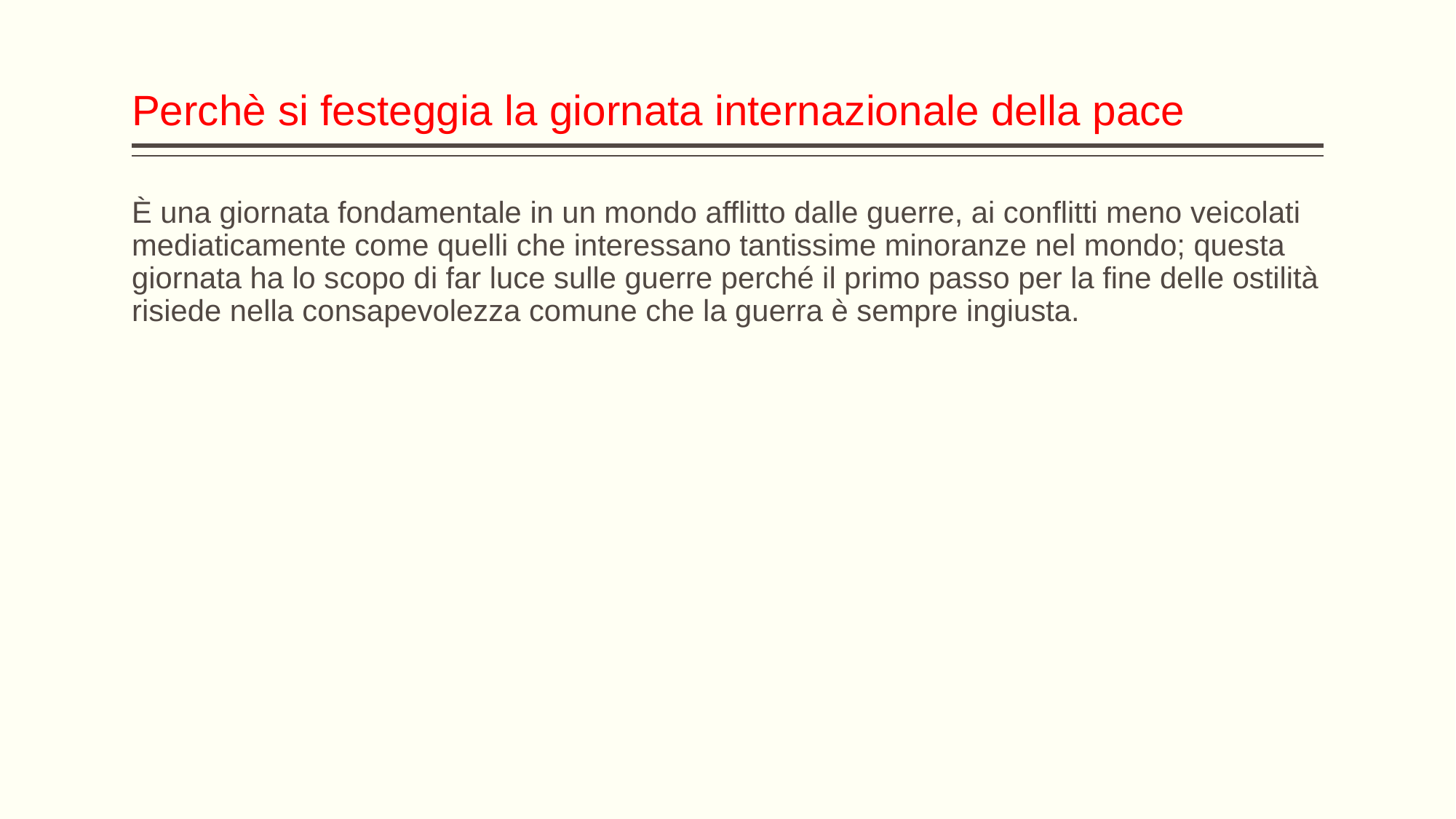

# Perchè si festeggia la giornata internazionale della pace
È una giornata fondamentale in un mondo afflitto dalle guerre, ai conflitti meno veicolati mediaticamente come quelli che interessano tantissime minoranze nel mondo; questa giornata ha lo scopo di far luce sulle guerre perché il primo passo per la fine delle ostilità risiede nella consapevolezza comune che la guerra è sempre ingiusta.